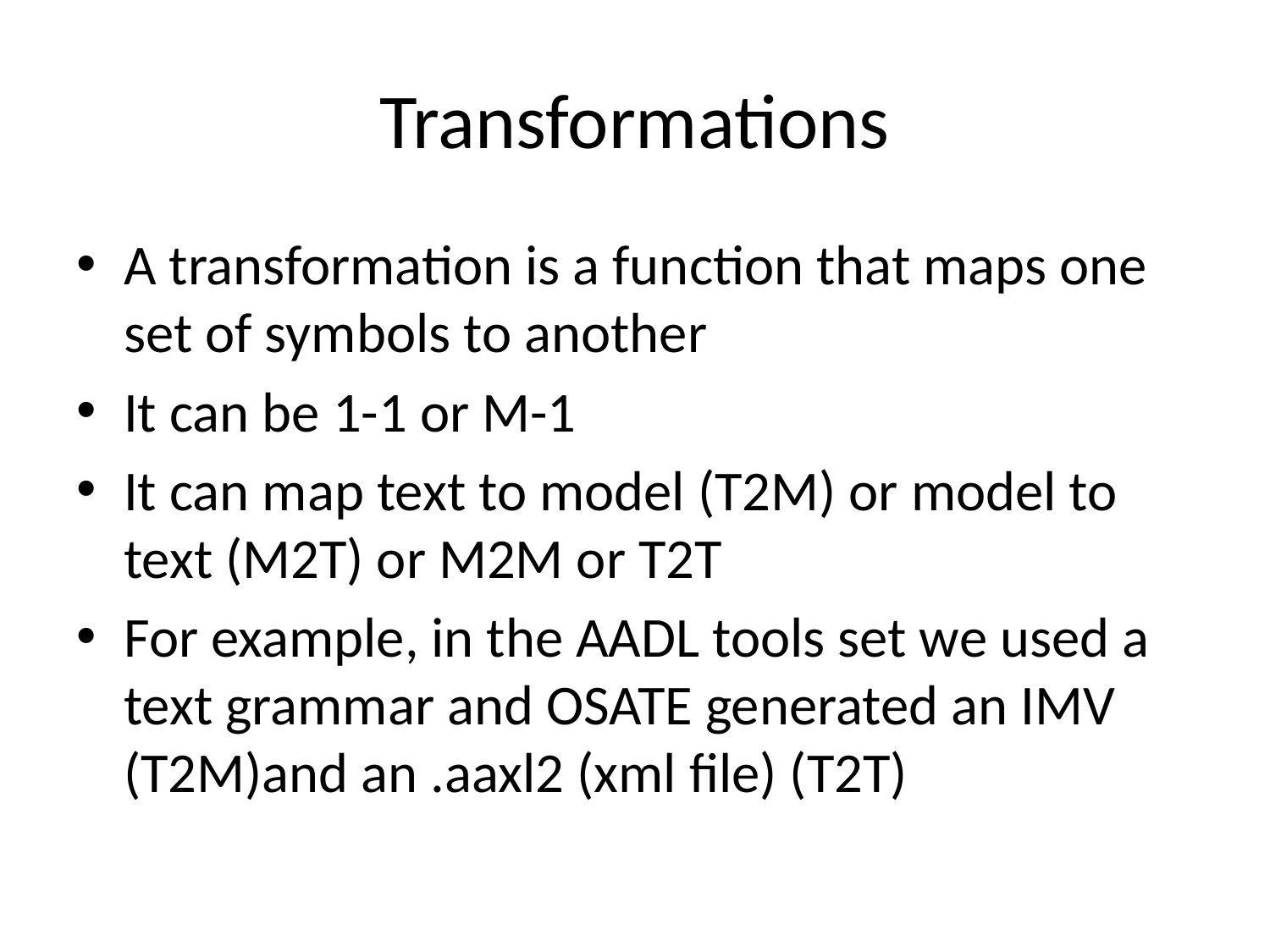

# Transformations
A transformation is a function that maps one set of symbols to another
It can be 1-1 or M-1
It can map text to model (T2M) or model to text (M2T) or M2M or T2T
For example, in the AADL tools set we used a text grammar and OSATE generated an IMV (T2M)and an .aaxl2 (xml file) (T2T)